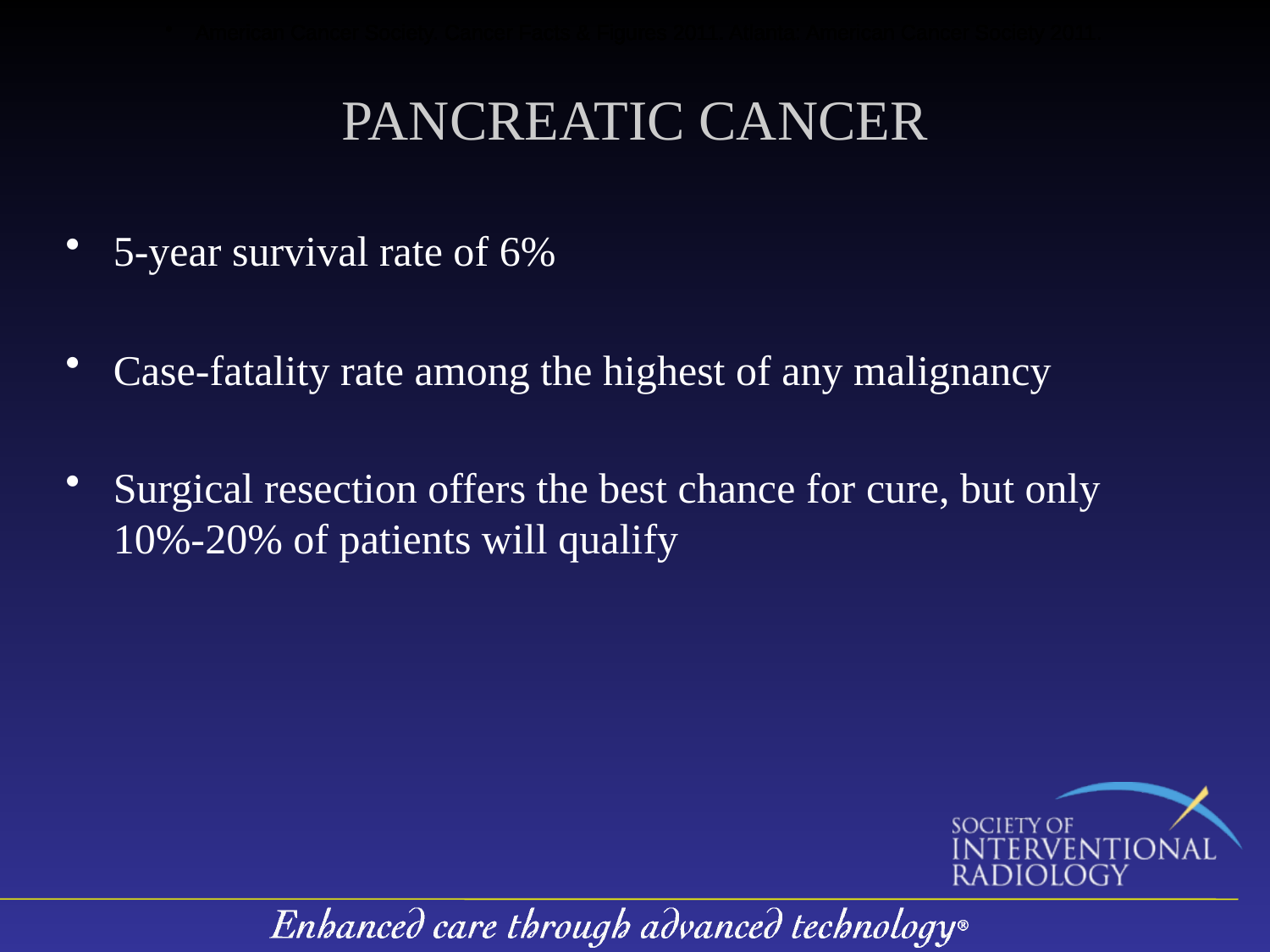

American Cancer Society. Cancer Facts & Figures 2011. Atlanta: American Cancer Society 2011.
American Cancer Society. Cancer Facts & Figures 2011. Atlanta: American Cancer Society 2011.
American Cancer Society. Cancer Facts & Figures 2011. Atlanta: American Cancer Society 2011.
American Cancer Society. Cancer Facts & Figures 2011. Atlanta: American Cancer Society 2011.
American Cancer Society. Cancer Facts & Figures 2011. Atlanta: American Cancer Society 2011.
# PANCREATIC CANCER

5-year survival rate of 6%

Case-fatality rate among the highest of any malignancy

Surgical resection offers the best chance for cure, but only   10%-20% of patients will qualify